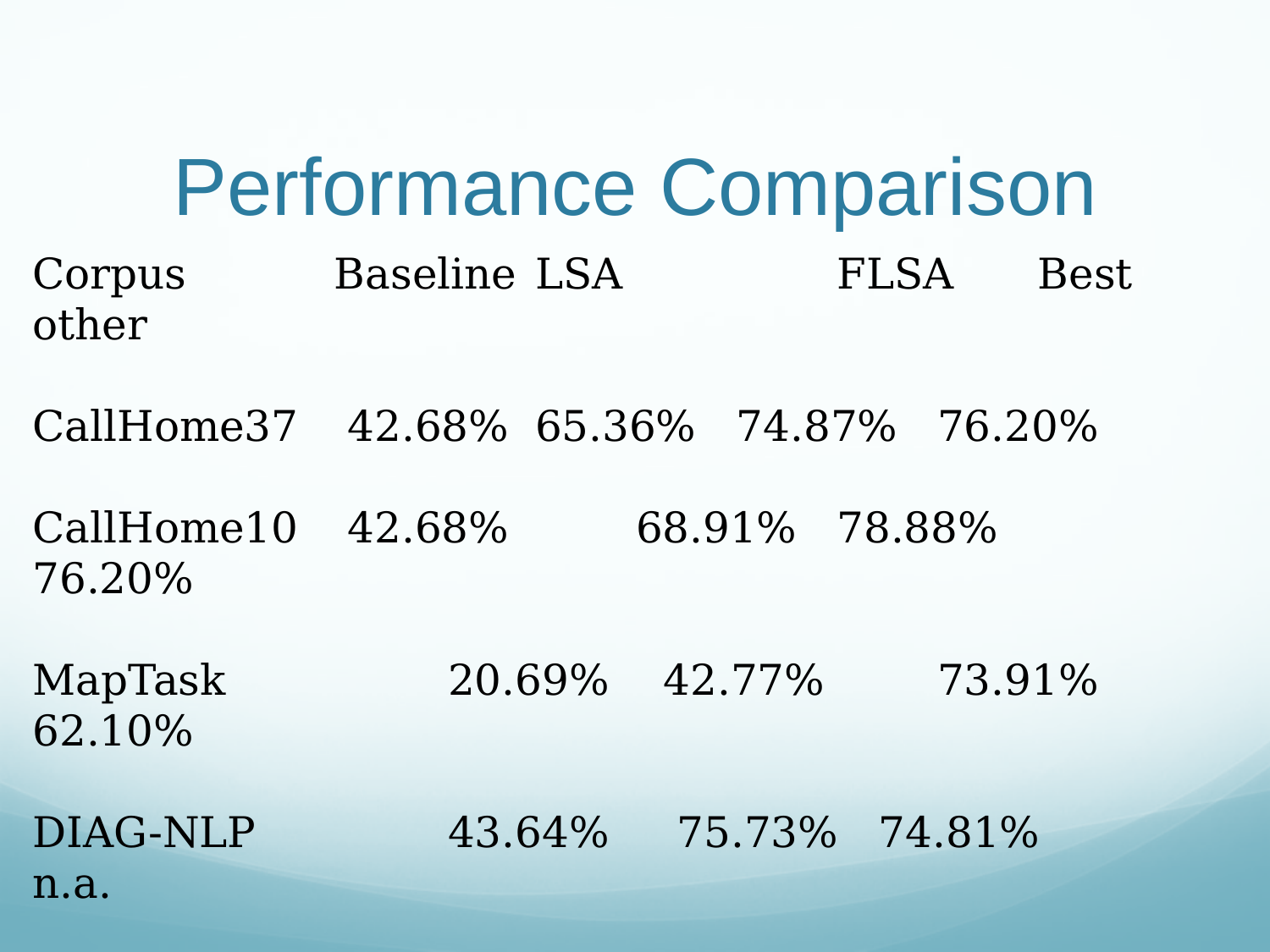

# Performance Comparison
Corpus 		Baseline 	LSA 	    	FLSA 	Best other

CallHome37	 42.68% 	65.36% 	74.87%  	76.20%

CallHome10 	 42.68%  	68.91% 	78.88% 	76.20%

MapTask 	 	 20.69%    42.77%   	73.91% 	62.10%

DIAG-NLP	  	 43.64%     75.73%   74.81%	 n.a.

Baseline is picking the most frequent DA in each corpus
LSA, FLSA – classification using the training DA vectors